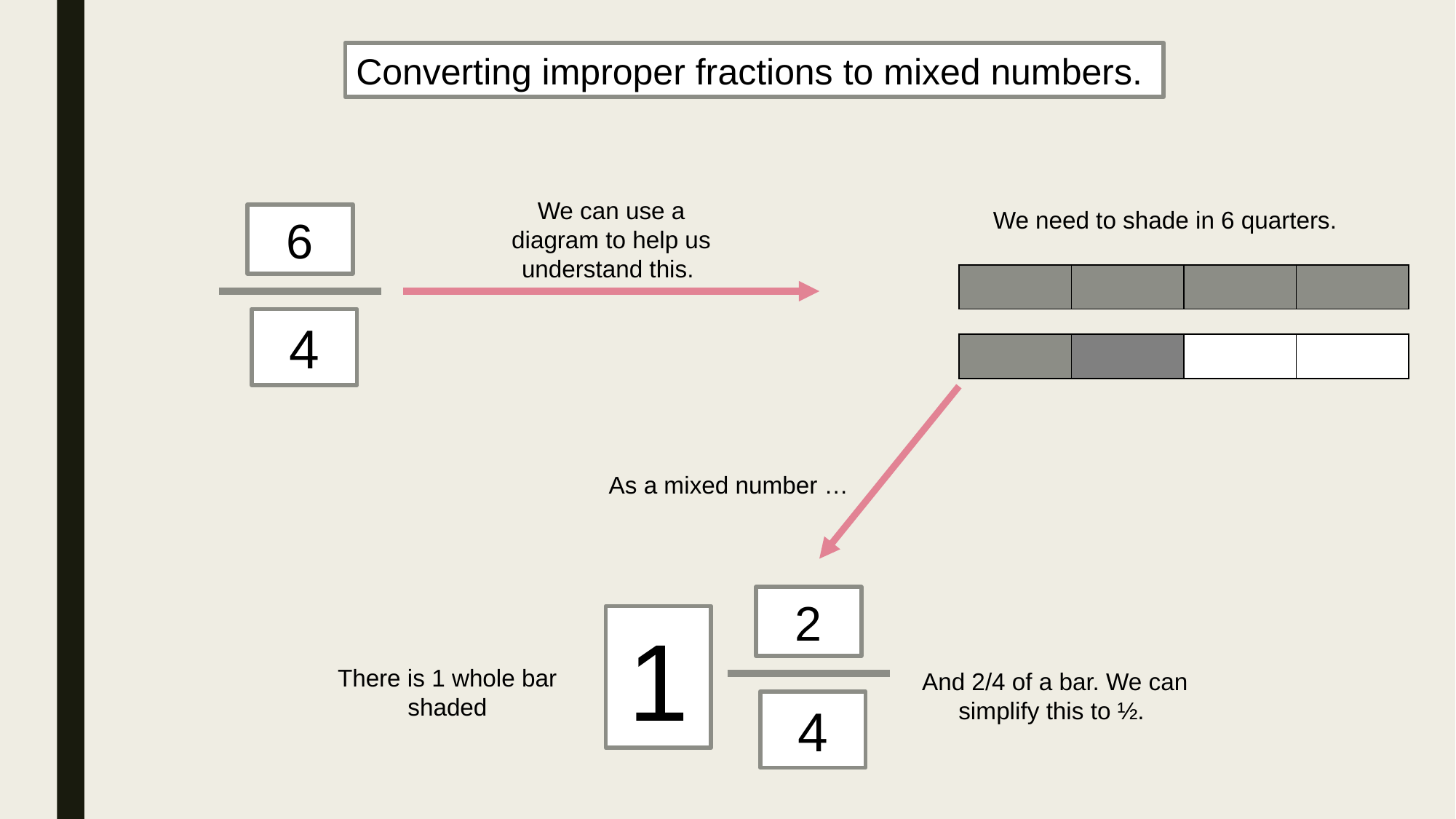

Converting improper fractions to mixed numbers.
We can use a diagram to help us understand this.
We need to shade in 6 quarters.
6
4
|  |  |  |  |
| --- | --- | --- | --- |
|  |  |  |  |
| --- | --- | --- | --- |
As a mixed number …
2
4
1
There is 1 whole bar shaded
And 2/4 of a bar. We can simplify this to ½.